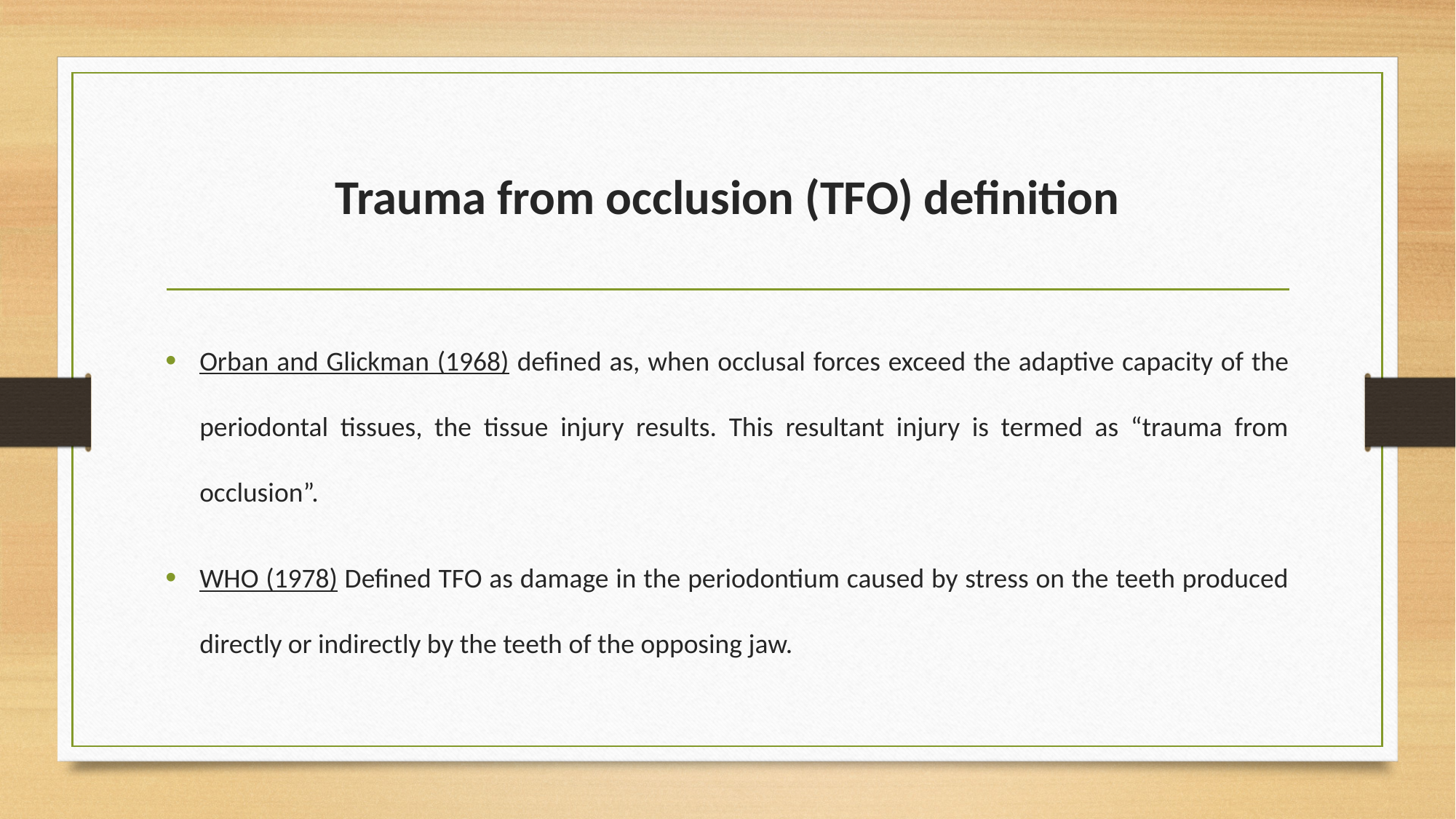

# Trauma from occlusion (TFO) definition
Orban and Glickman (1968) defined as, when occlusal forces exceed the adaptive capacity of the periodontal tissues, the tissue injury results. This resultant injury is termed as “trauma from occlusion”.
WHO (1978) Defined TFO as damage in the periodontium caused by stress on the teeth produced directly or indirectly by the teeth of the opposing jaw.